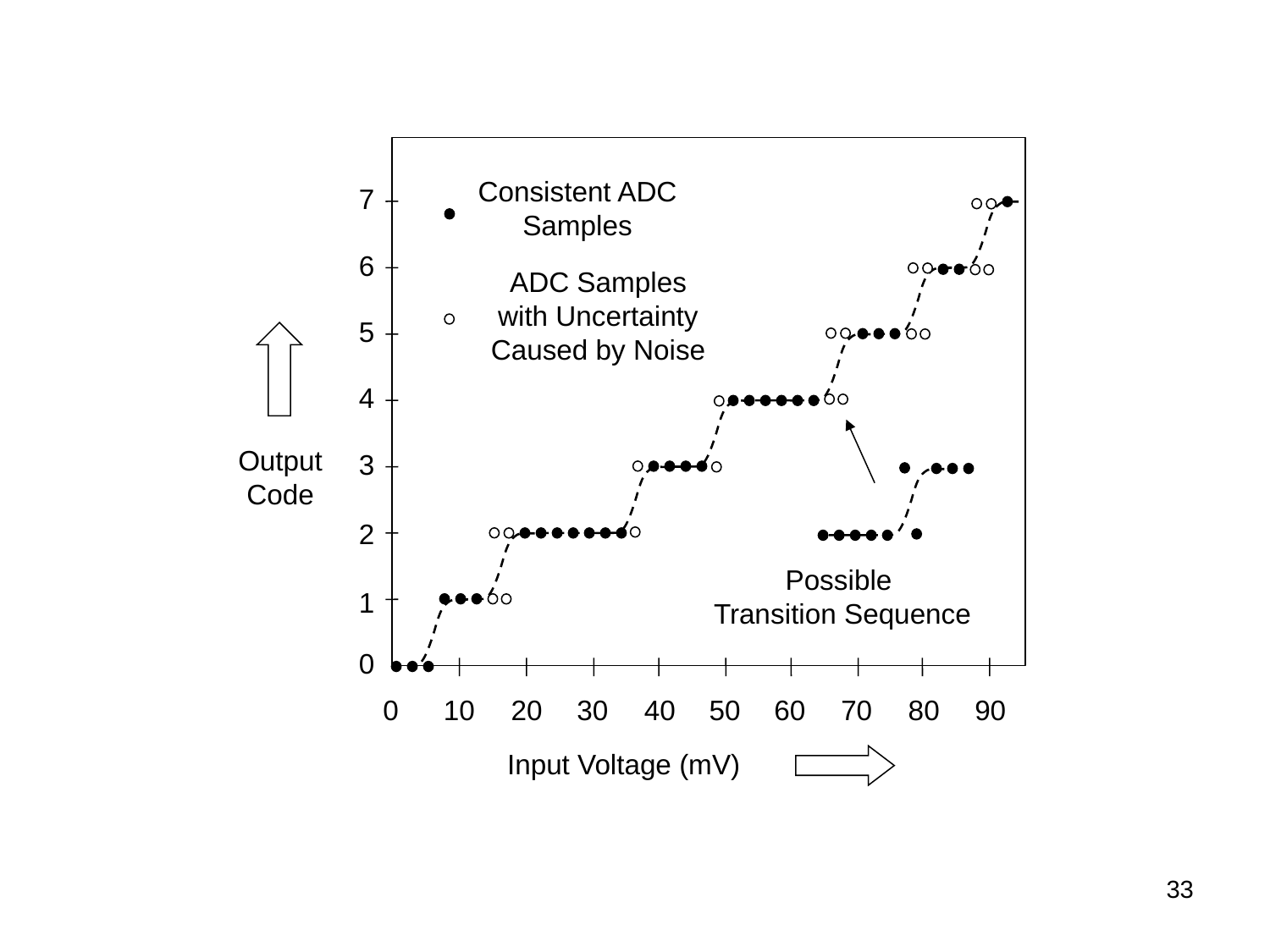

Consistent ADC Samples
7

6
ADC Samples with Uncertainty Caused by Noise

5

4

Output Code
3

2

Possible
Transition Sequence
1

0

0
10
20
30
40
50
60
70
80
90
Input Voltage (mV)

33